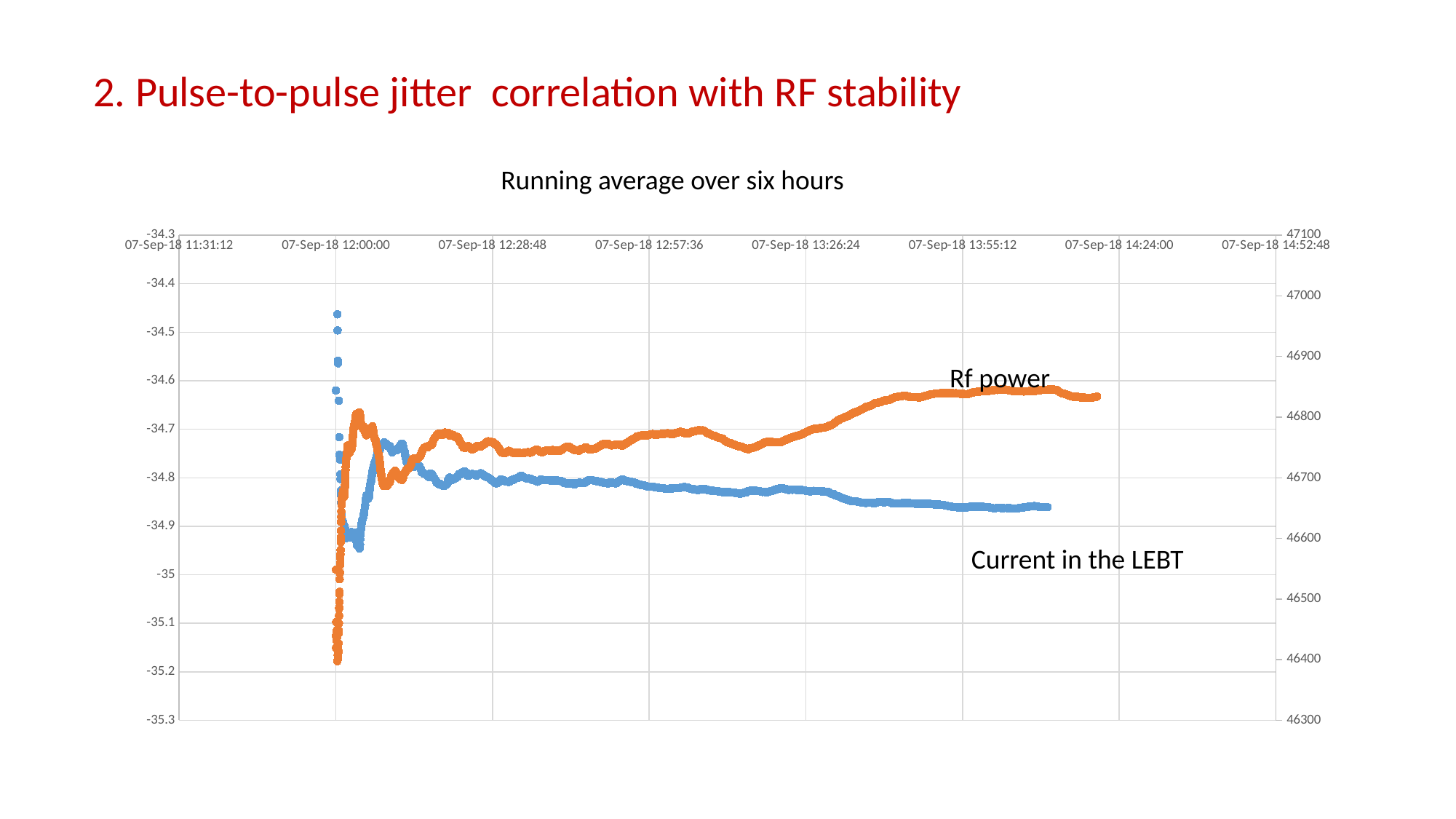

2. Pulse-to-pulse jitter  correlation with RF stability
Running average over six hours

### Chart

| Category |  |  |
|---|---|---|
Rf power
Current in the LEBT